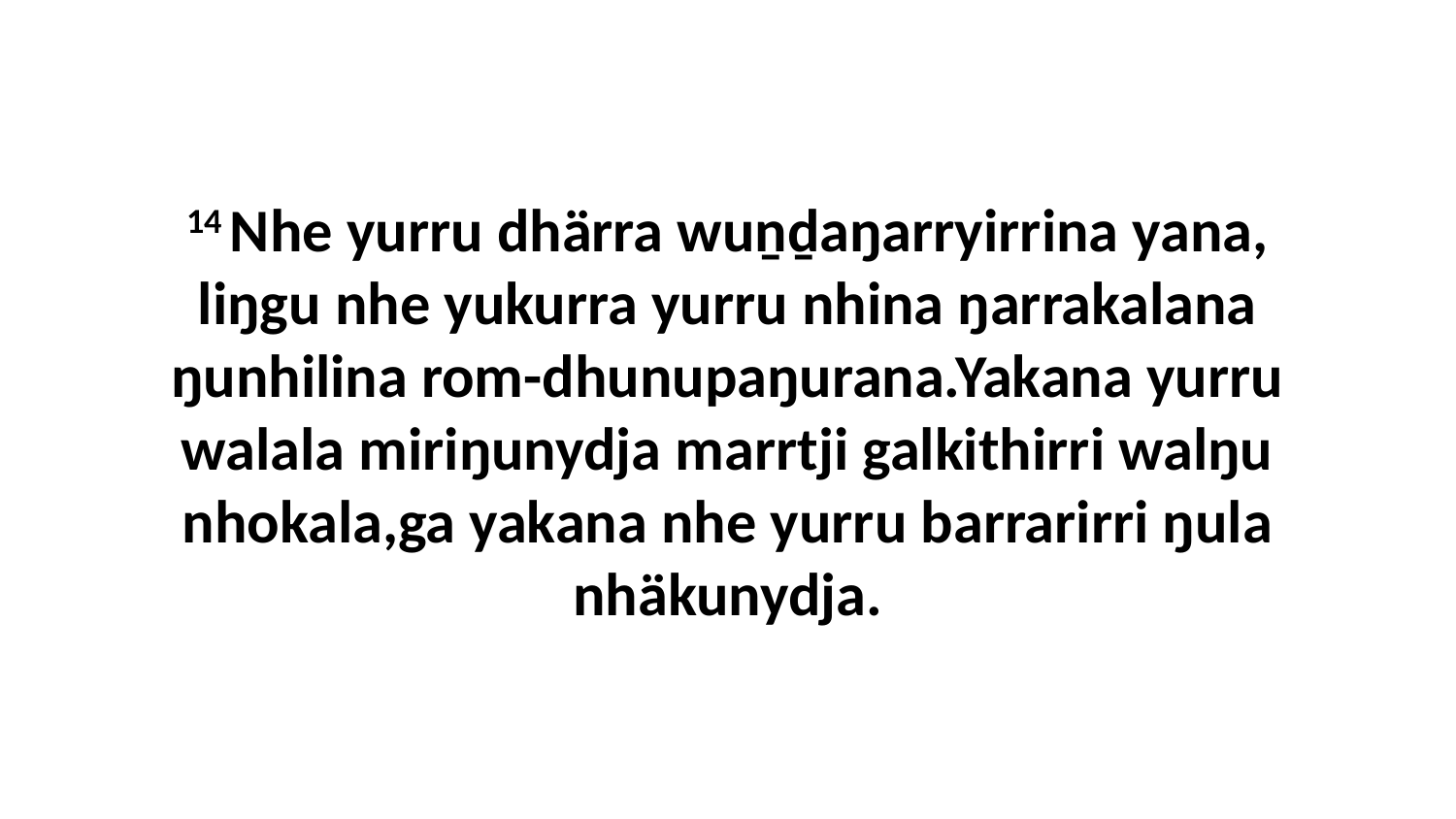

14 Nhe yurru dhärra wuṉḏaŋarryirrina yana, liŋgu nhe yukurra yurru nhina ŋarrakalana ŋunhilina rom-dhunupaŋurana.Yakana yurru walala miriŋunydja marrtji galkithirri walŋu nhokala,ga yakana nhe yurru barrarirri ŋula nhäkunydja.